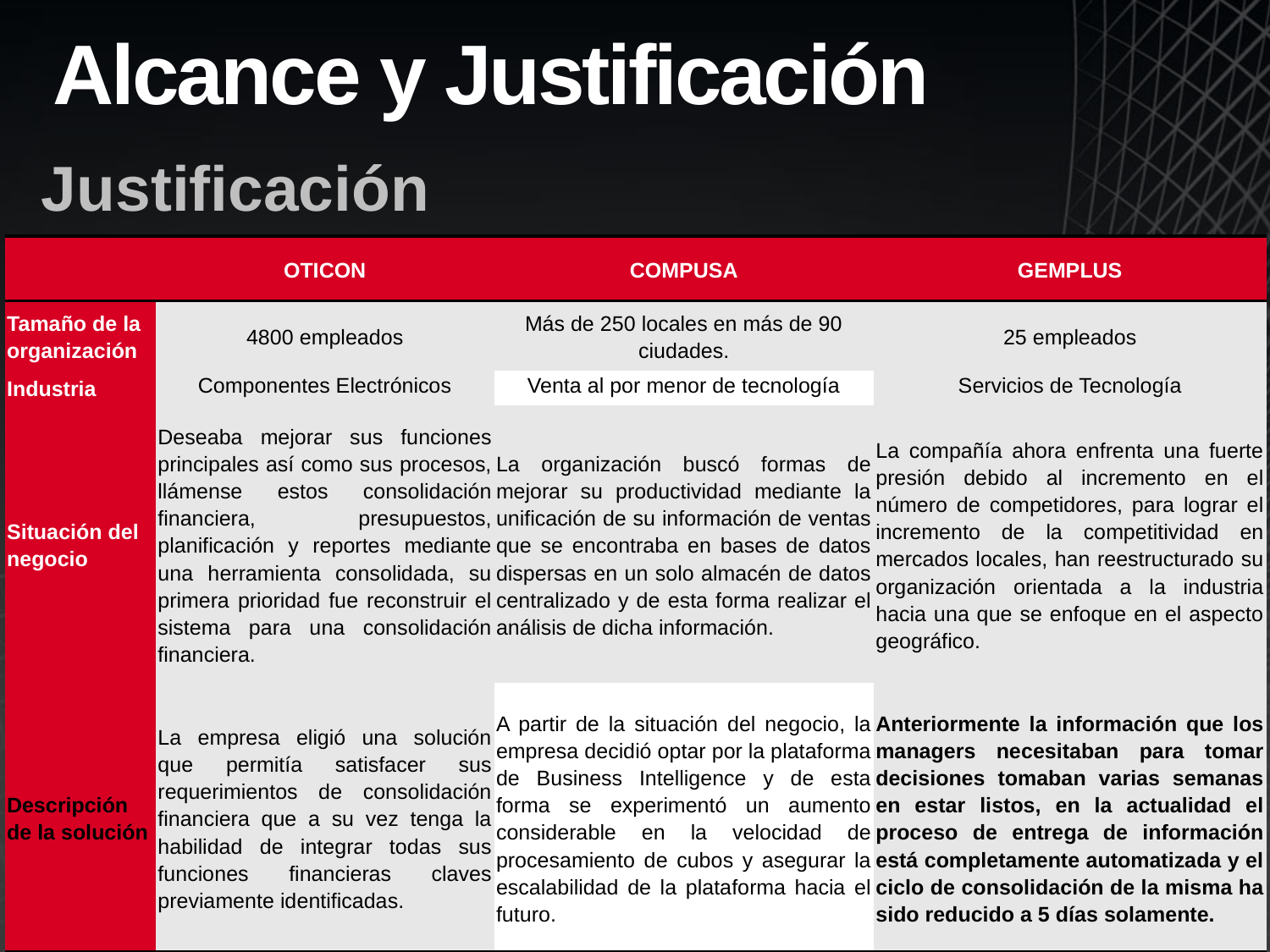

# Alcance y Justificación
Justificación
|  | OTICON | COMPUSA | GEMPLUS |
| --- | --- | --- | --- |
| Tamaño de la organización | 4800 empleados | Más de 250 locales en más de 90 ciudades. | 25 empleados |
| Industria | Componentes Electrónicos | Venta al por menor de tecnología | Servicios de Tecnología |
| Situación del negocio | Deseaba mejorar sus funciones principales así como sus procesos, llámense estos consolidación financiera, presupuestos, planificación y reportes mediante una herramienta consolidada, su primera prioridad fue reconstruir el sistema para una consolidación financiera. | La organización buscó formas de mejorar su productividad mediante la unificación de su información de ventas que se encontraba en bases de datos dispersas en un solo almacén de datos centralizado y de esta forma realizar el análisis de dicha información. | La compañía ahora enfrenta una fuerte presión debido al incremento en el número de competidores, para lograr el incremento de la competitividad en mercados locales, han reestructurado su organización orientada a la industria hacia una que se enfoque en el aspecto geográfico. |
| Descripción de la solución | La empresa eligió una solución que permitía satisfacer sus requerimientos de consolidación financiera que a su vez tenga la habilidad de integrar todas sus funciones financieras claves previamente identificadas. | A partir de la situación del negocio, la empresa decidió optar por la plataforma de Business Intelligence y de esta forma se experimentó un aumento considerable en la velocidad de procesamiento de cubos y asegurar la escalabilidad de la plataforma hacia el futuro. | Anteriormente la información que los managers necesitaban para tomar decisiones tomaban varias semanas en estar listos, en la actualidad el proceso de entrega de información está completamente automatizada y el ciclo de consolidación de la misma ha sido reducido a 5 días solamente. |